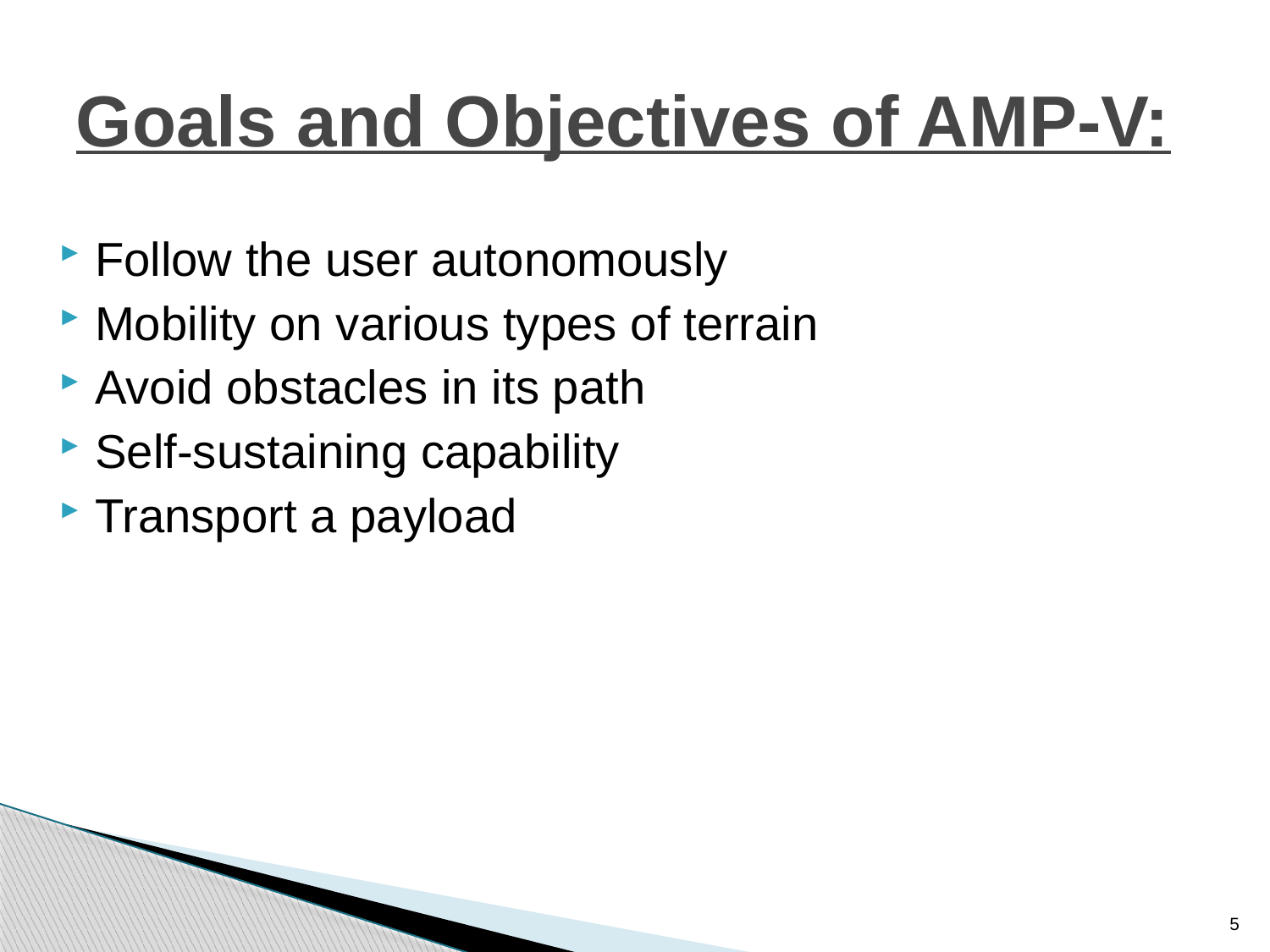

# Goals and Objectives of AMP-V:
Follow the user autonomously
Mobility on various types of terrain
Avoid obstacles in its path
Self-sustaining capability
Transport a payload

5